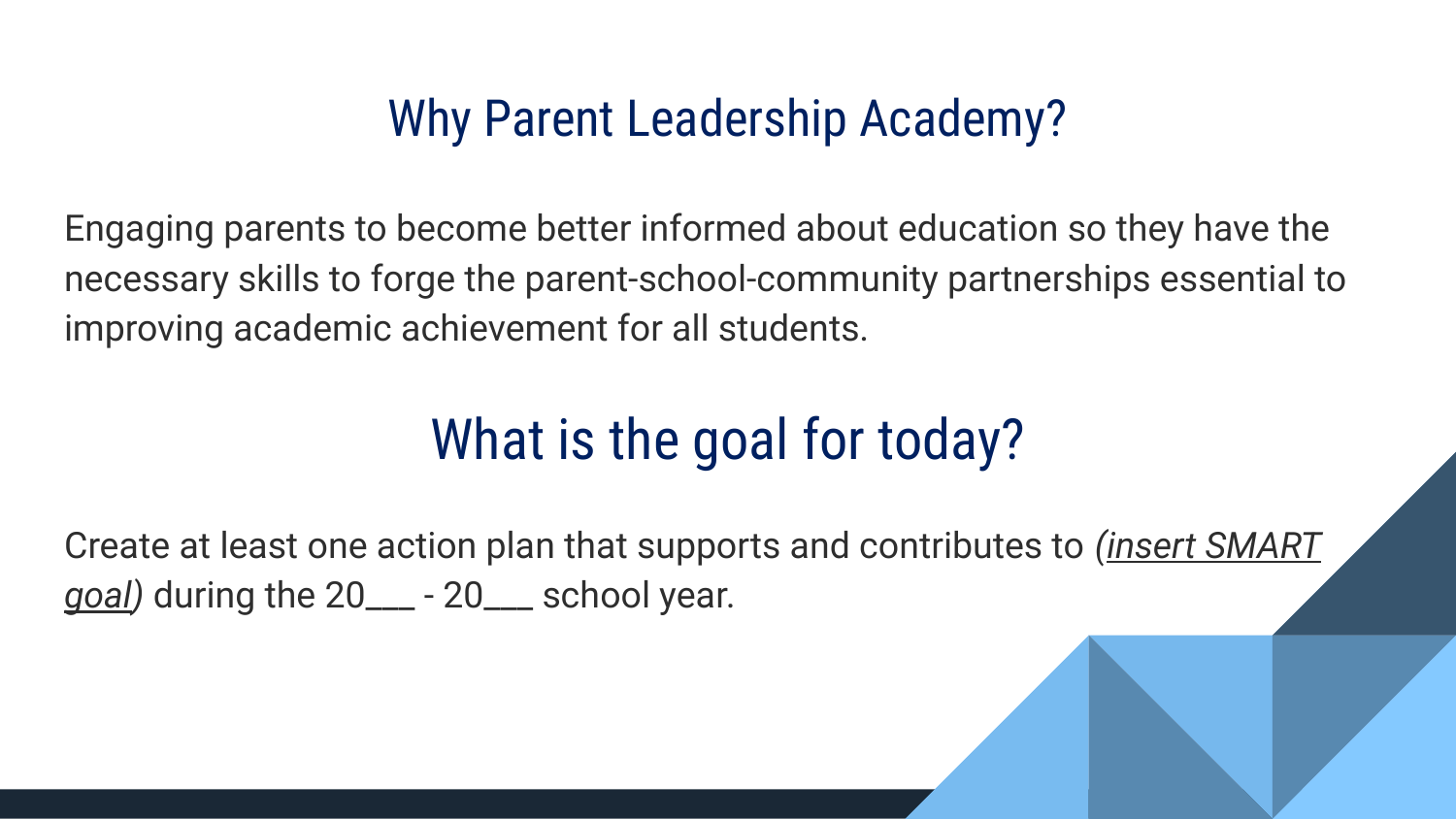

# Why Parent Leadership Academy?
Engaging parents to become better informed about education so they have the necessary skills to forge the parent-school-community partnerships essential to improving academic achievement for all students.
What is the goal for today?
Create at least one action plan that supports and contributes to (insert SMART goal) during the 20___ - 20___ school year.